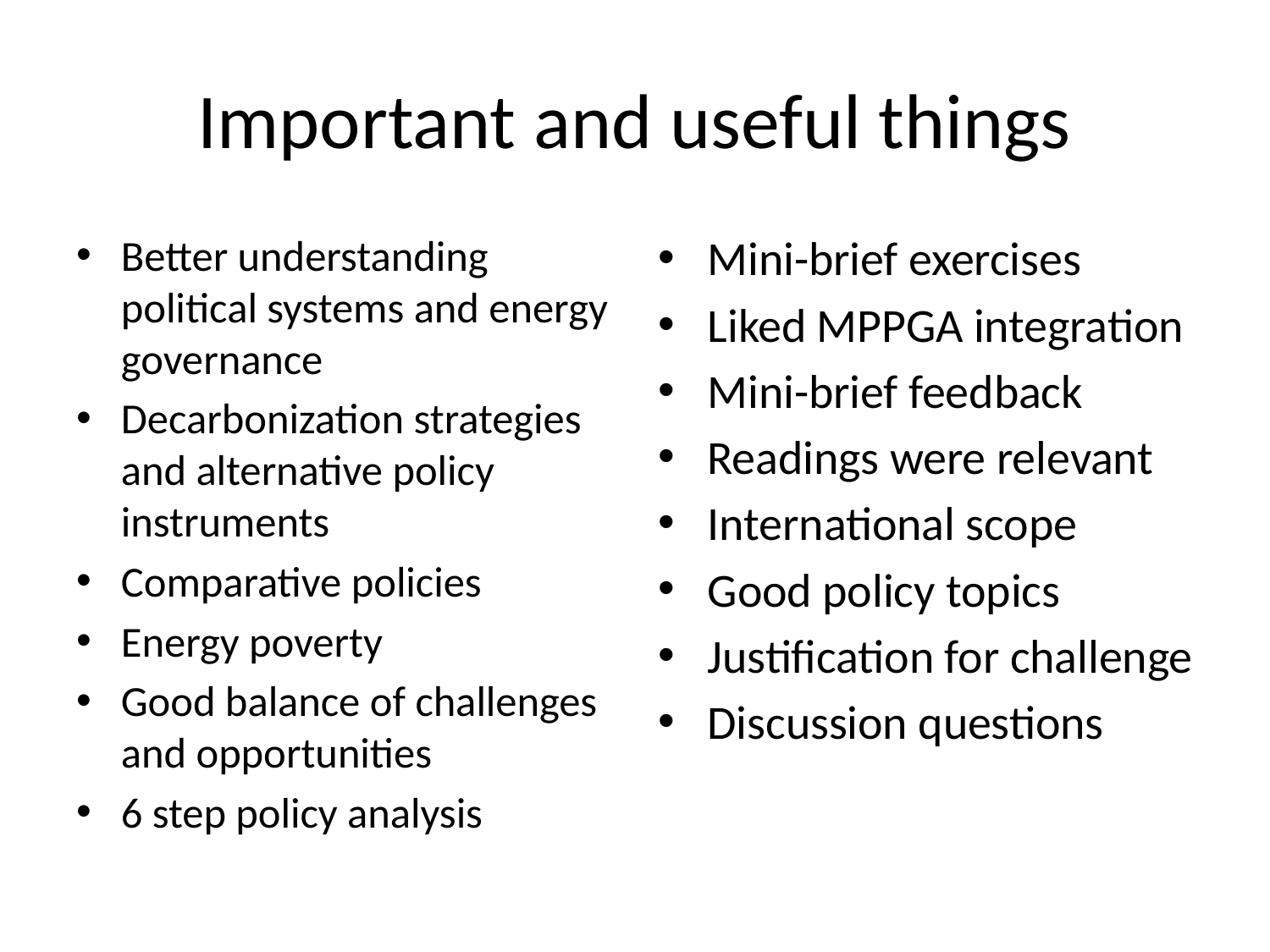

# Important and useful things
Better understanding political systems and energy governance
Decarbonization strategies and alternative policy instruments
Comparative policies
Energy poverty
Good balance of challenges and opportunities
6 step policy analysis

Mini-brief exercises
Liked MPPGA integration
Mini-brief feedback
Readings were relevant
International scope
Good policy topics
Justification for challenge
Discussion questions